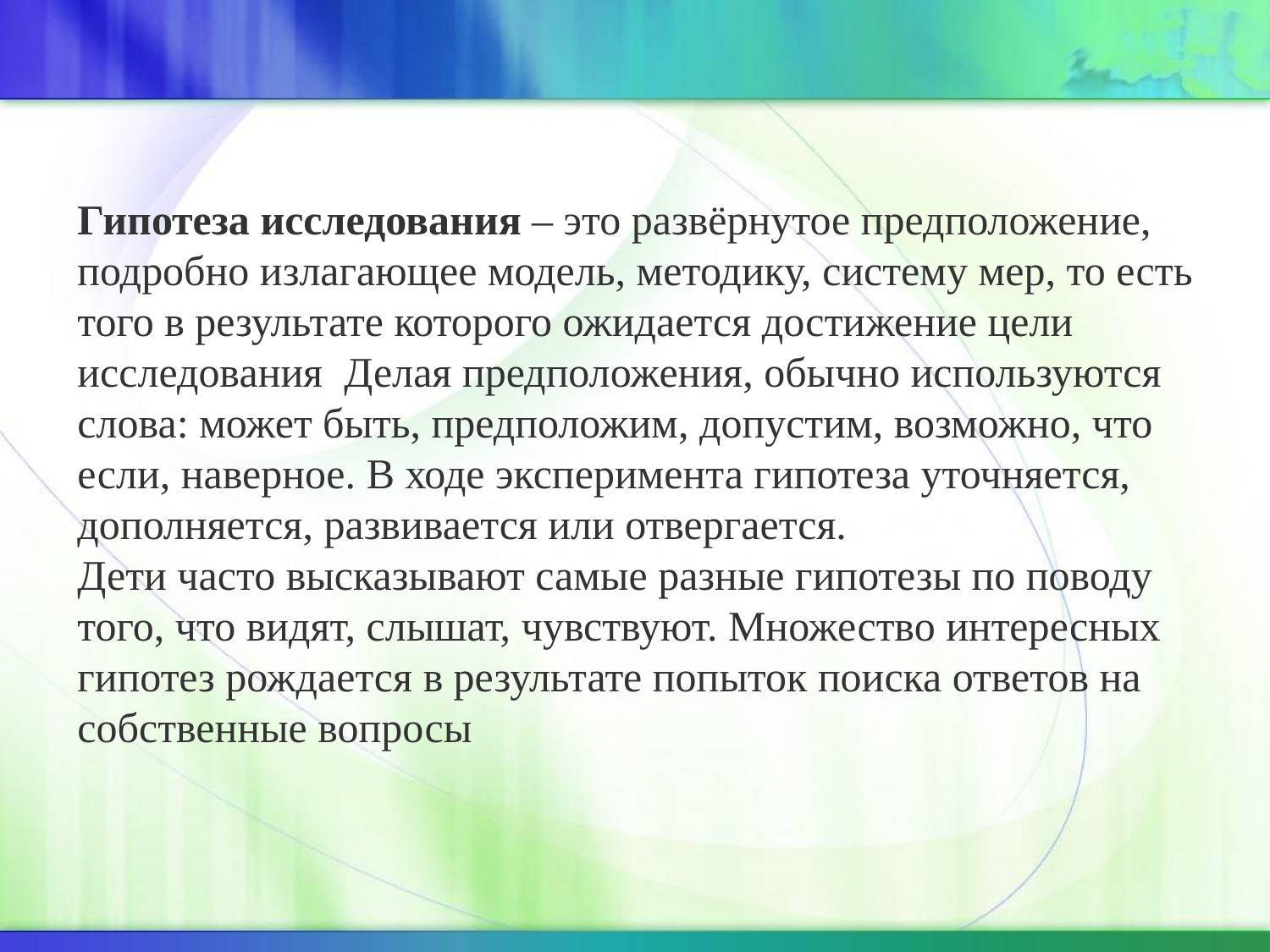

Гипотеза исследования – это развёрнутое предположение, подробно излагающее модель, методику, систему мер, то есть того в результате которого ожидается достижение цели исследования  Делая предположения, обычно используются слова: может быть, предположим, допустим, возможно, что если, наверное. В ходе эксперимента гипотеза уточняется, дополняется, развивается или отвергается.
Дети часто высказывают самые разные гипотезы по поводу того, что видят, слышат, чувствуют. Множество интересных гипотез рождается в результате попыток поиска ответов на собственные вопросы